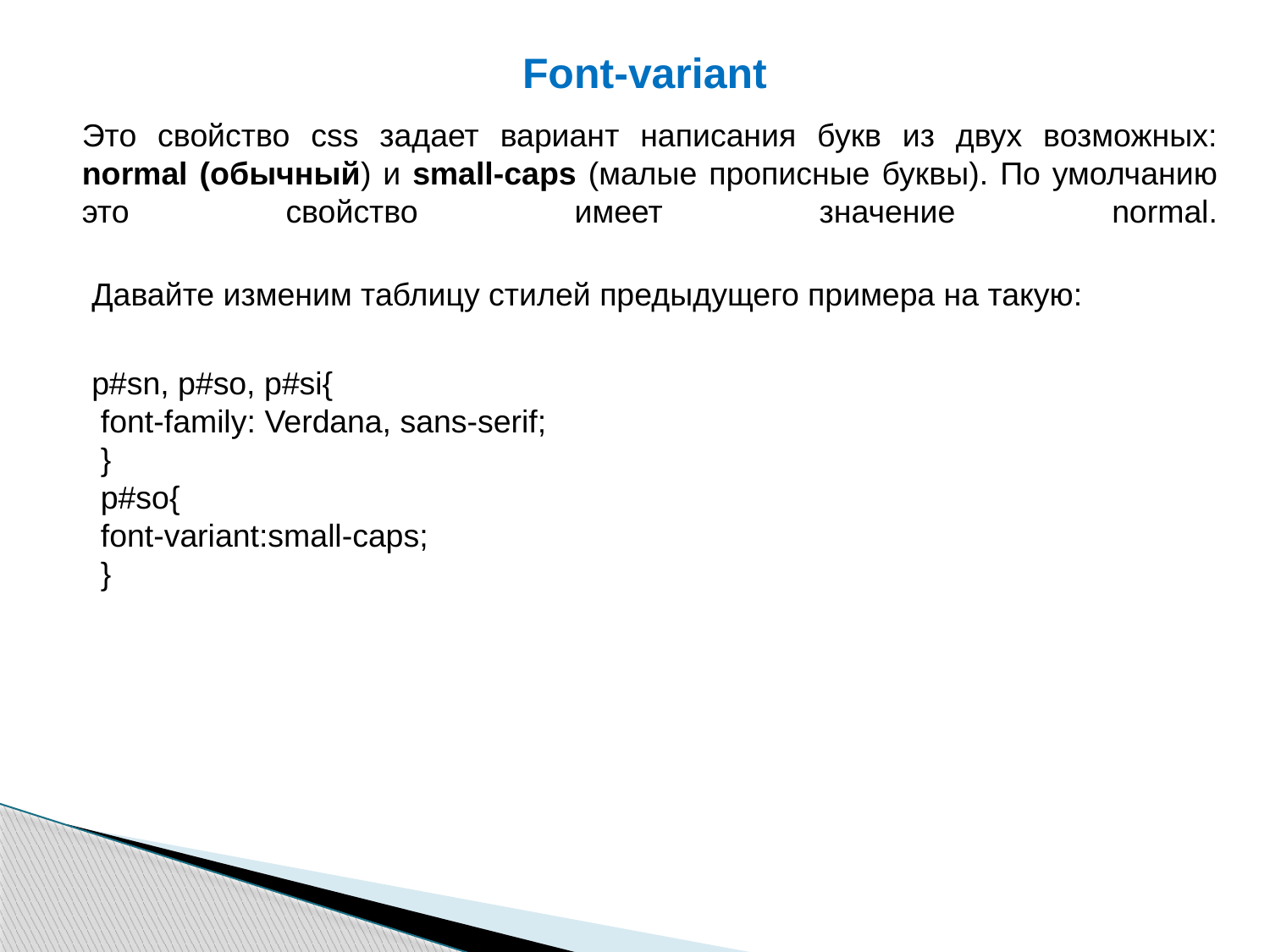

Font-variant
Это свойство css задает вариант написания букв из двух возможных: normal (обычный) и small-caps (малые прописные буквы). По умолчанию это свойство имеет значение normal.
Давайте изменим таблицу стилей предыдущего примера на такую:
p#sn, p#so, p#si{
 font-family: Verdana, sans-serif;
 }
 p#so{
 font-variant:small-caps;
 }